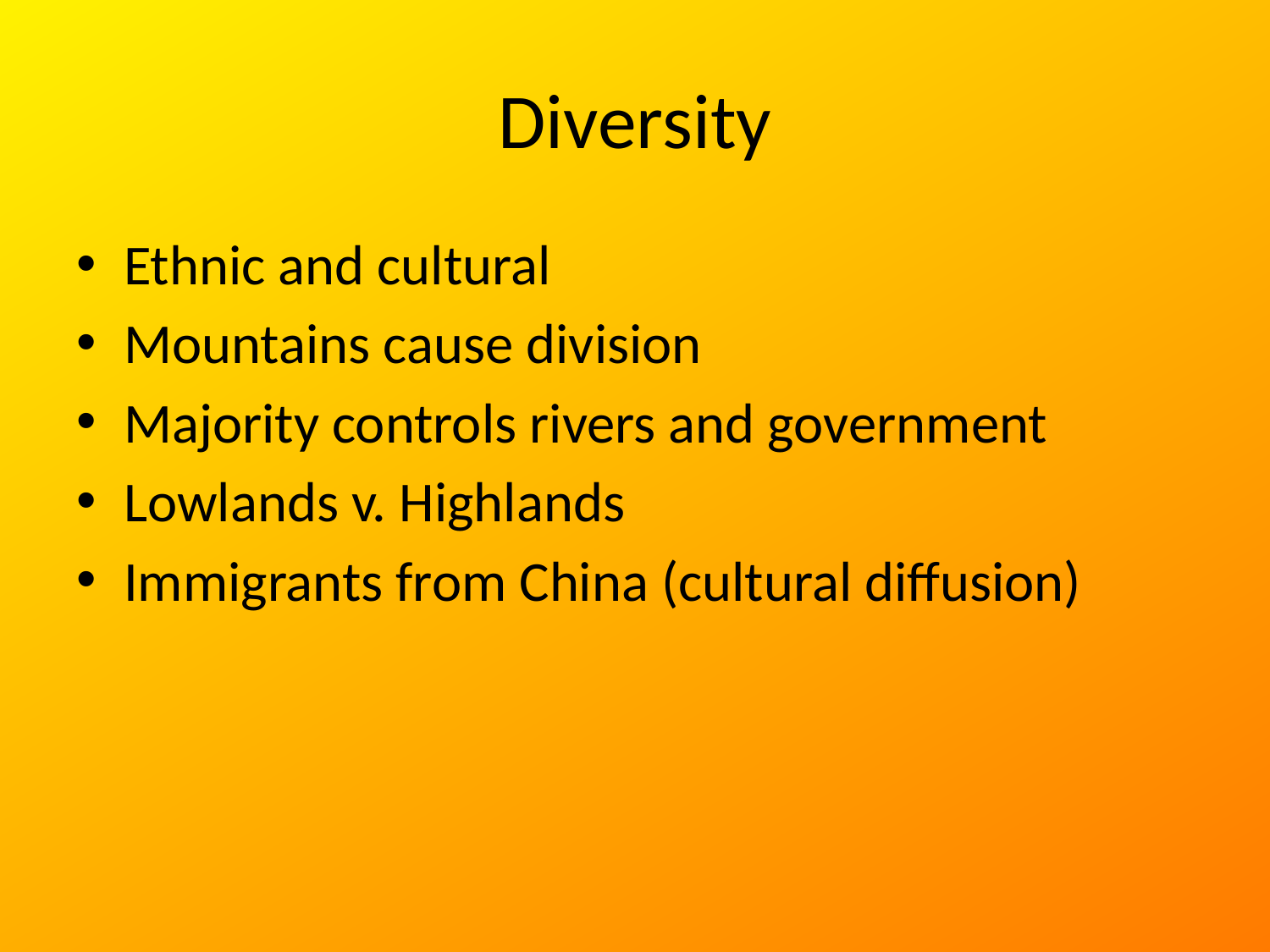

# Diversity
Ethnic and cultural
Mountains cause division
Majority controls rivers and government
Lowlands v. Highlands
Immigrants from China (cultural diffusion)